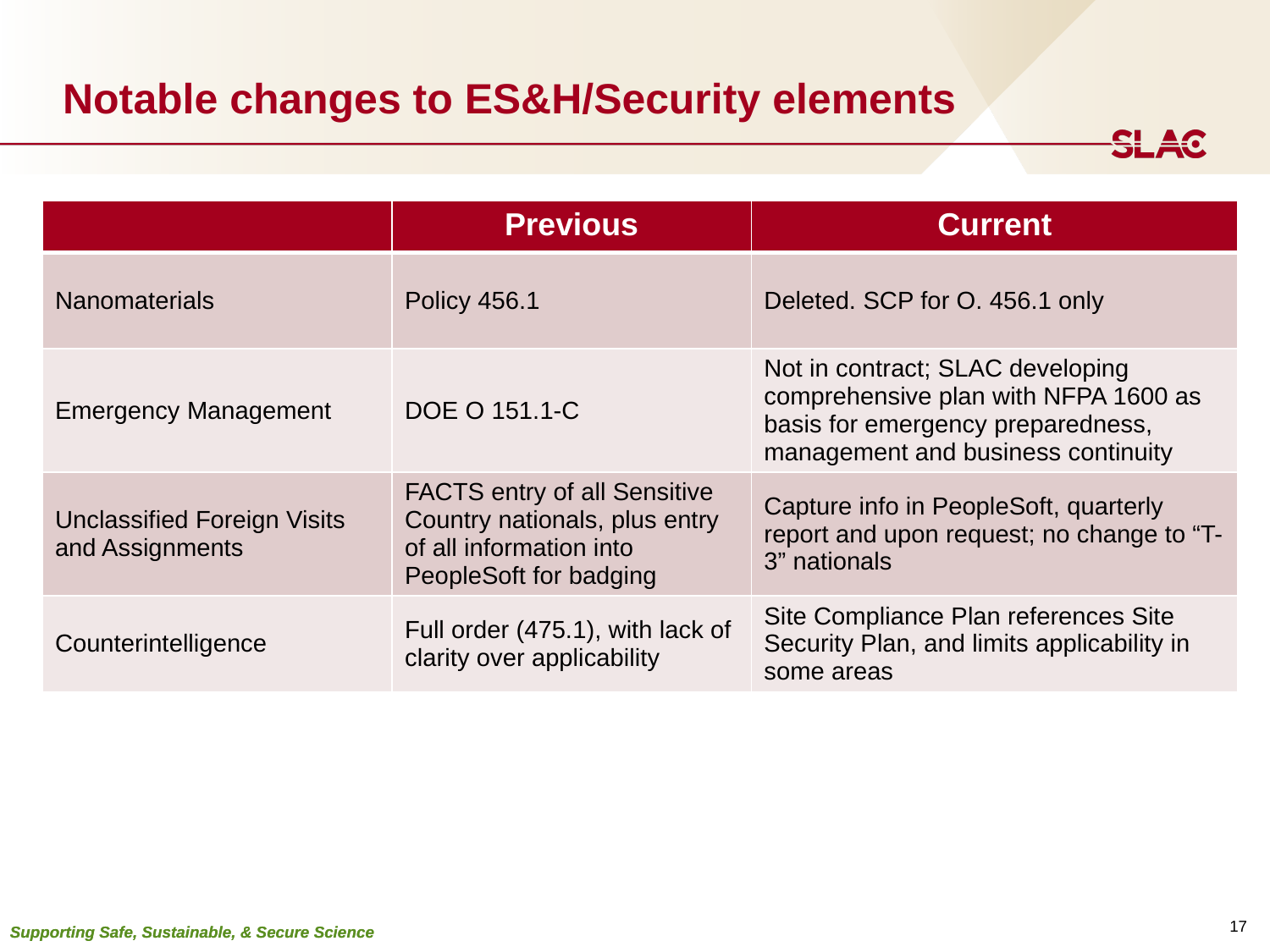

# Notable changes to ES&H/Security elements
|  | Previous | Current |
| --- | --- | --- |
| Nanomaterials | Policy 456.1 | Deleted. SCP for O. 456.1 only |
| Emergency Management | DOE O 151.1-C | Not in contract; SLAC developing comprehensive plan with NFPA 1600 as basis for emergency preparedness, management and business continuity |
| Unclassified Foreign Visits and Assignments | FACTS entry of all Sensitive Country nationals, plus entry of all information into PeopleSoft for badging | Capture info in PeopleSoft, quarterly report and upon request; no change to “T-3” nationals |
| Counterintelligence | Full order (475.1), with lack of clarity over applicability | Site Compliance Plan references Site Security Plan, and limits applicability in some areas |
17